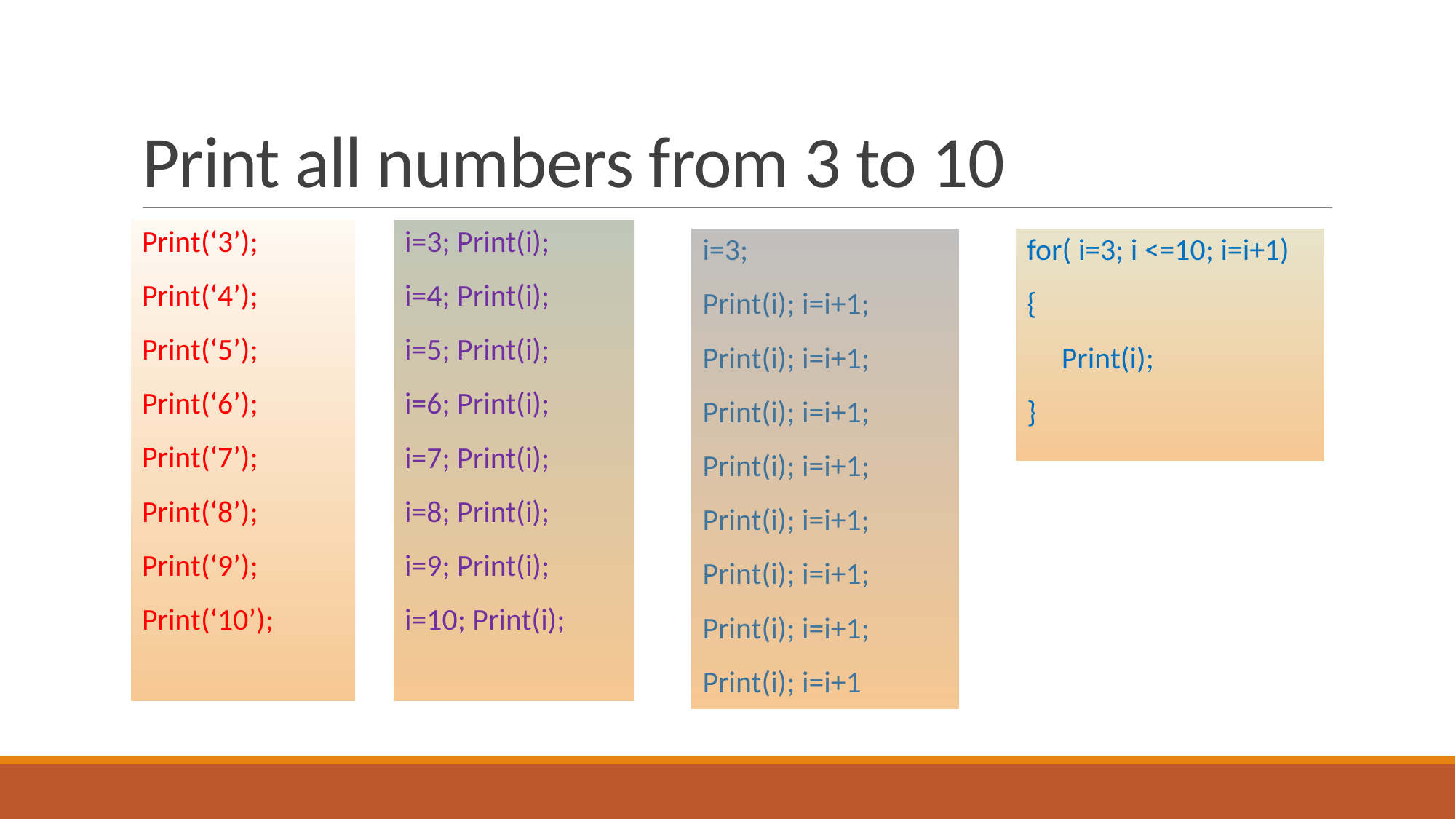

# Print all numbers from 3 to 10
Print(‘3’);
Print(‘4’);
Print(‘5’);
Print(‘6’);
Print(‘7’);
Print(‘8’);
Print(‘9’);
Print(‘10’);

i=3; Print(i);
i=4; Print(i);
i=5; Print(i);
i=6; Print(i);
i=7; Print(i);
i=8; Print(i);
i=9; Print(i);
i=10; Print(i);
i=3;
Print(i); i=i+1;
Print(i); i=i+1;
Print(i); i=i+1;
Print(i); i=i+1;
Print(i); i=i+1;
Print(i); i=i+1;
Print(i); i=i+1;
Print(i); i=i+1

for( i=3; i <=10; i=i+1)
{
     Print(i);
}